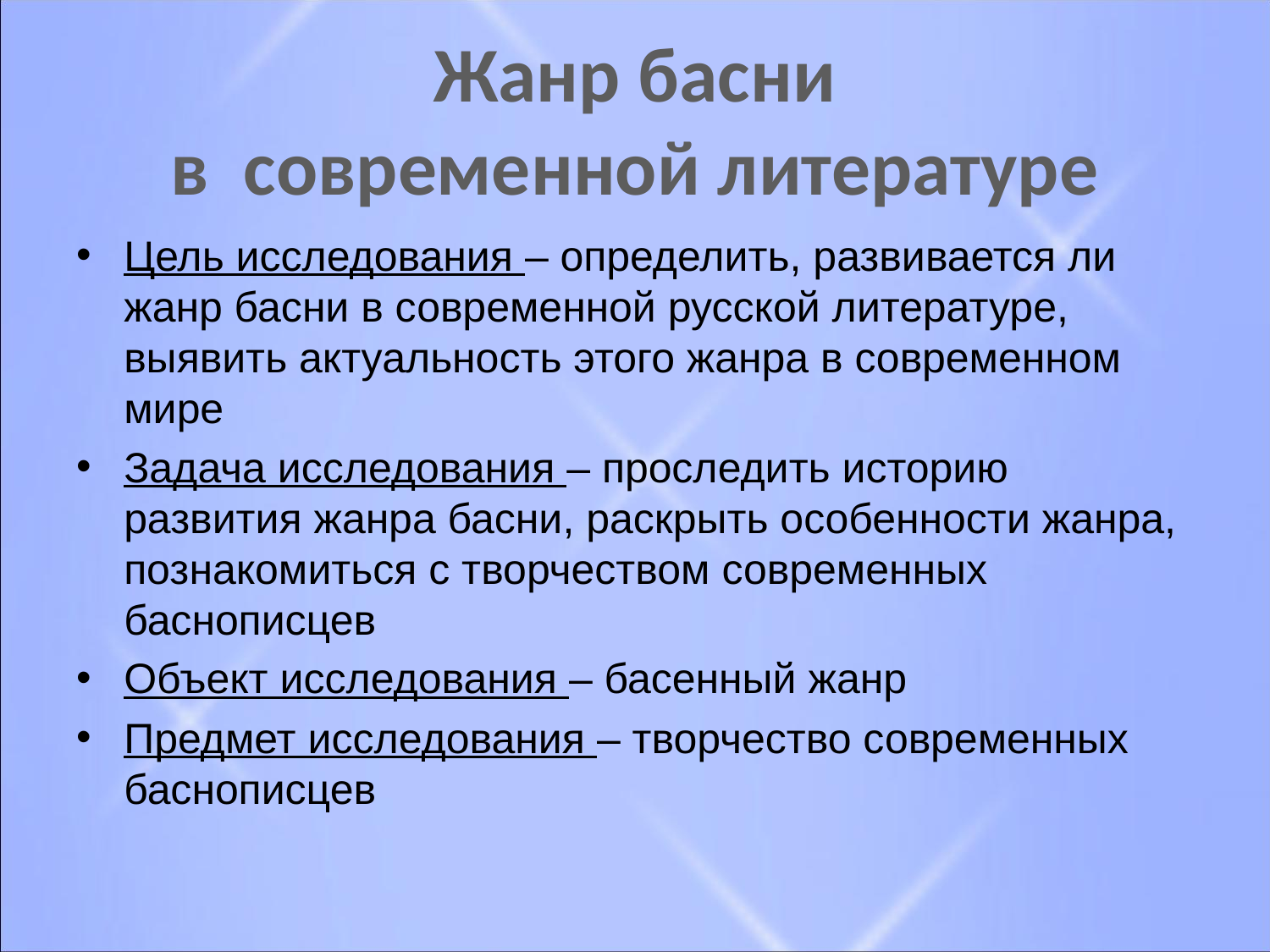

# Жанр басни в  современной литературе
Цель исследования – определить, развивается ли жанр басни в современной русской литературе, выявить актуальность этого жанра в современном мире
Задача исследования – проследить историю развития жанра басни, раскрыть особенности жанра, познакомиться с творчеством современных баснописцев
Объект исследования – басенный жанр
Предмет исследования – творчество современных баснописцев